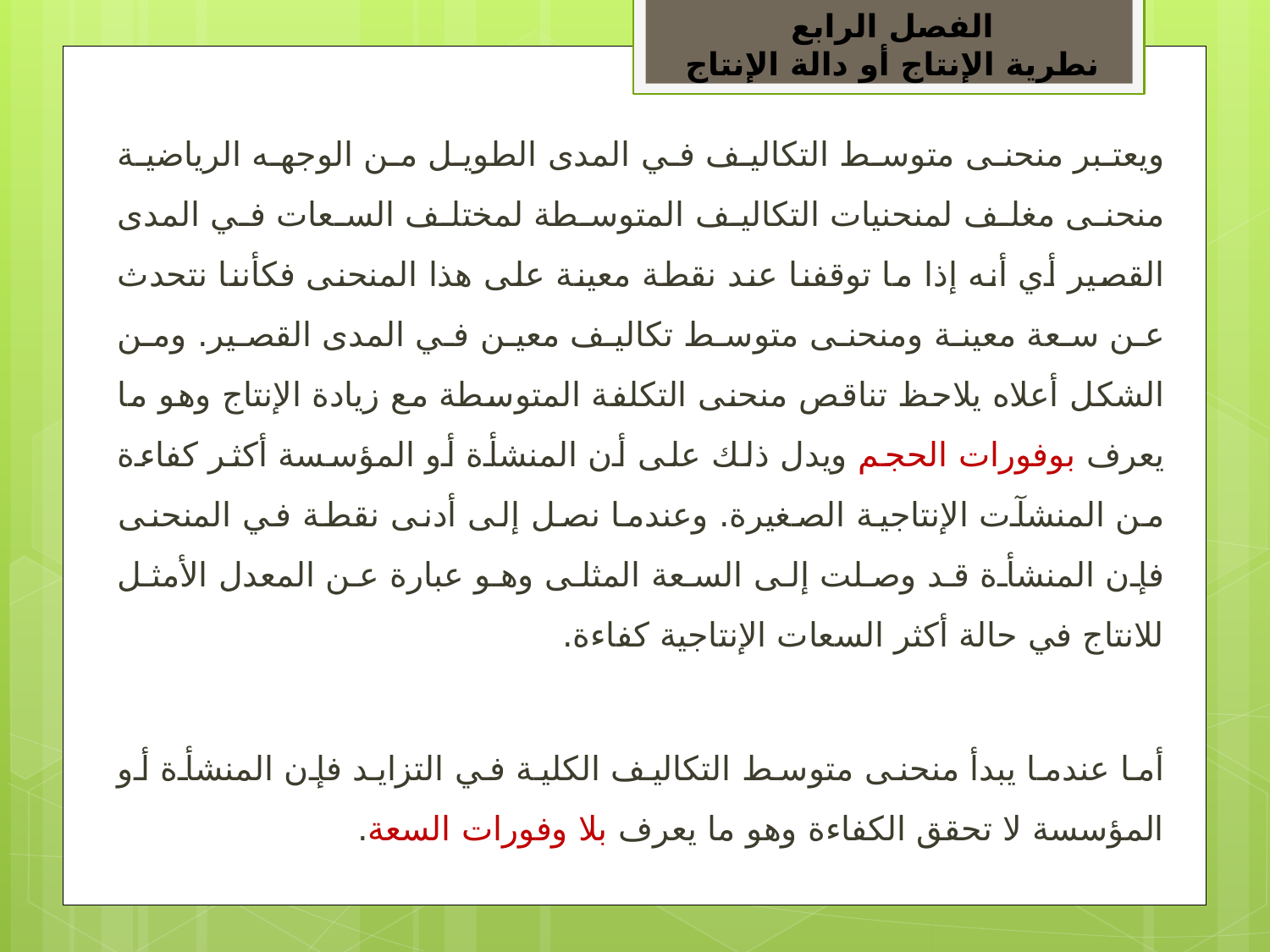

الفصل الرابع
نطرية الإنتاج أو دالة الإنتاج
ويعتبر منحنى متوسط التكاليف في المدى الطويل من الوجهه الرياضية منحنى مغلف لمنحنيات التكاليف المتوسطة لمختلف السعات في المدى القصير أي أنه إذا ما توقفنا عند نقطة معينة على هذا المنحنى فكأننا نتحدث عن سعة معينة ومنحنى متوسط تكاليف معين في المدى القصير. ومن الشكل أعلاه يلاحظ تناقص منحنى التكلفة المتوسطة مع زيادة الإنتاج وهو ما يعرف بوفورات الحجم ويدل ذلك على أن المنشأة أو المؤسسة أكثر كفاءة من المنشآت الإنتاجية الصغيرة. وعندما نصل إلى أدنى نقطة في المنحنى فإن المنشأة قد وصلت إلى السعة المثلى وهو عبارة عن المعدل الأمثل للانتاج في حالة أكثر السعات الإنتاجية كفاءة.

أما عندما يبدأ منحنى متوسط التكاليف الكلية في التزايد فإن المنشأة أو المؤسسة لا تحقق الكفاءة وهو ما يعرف بلا وفورات السعة.